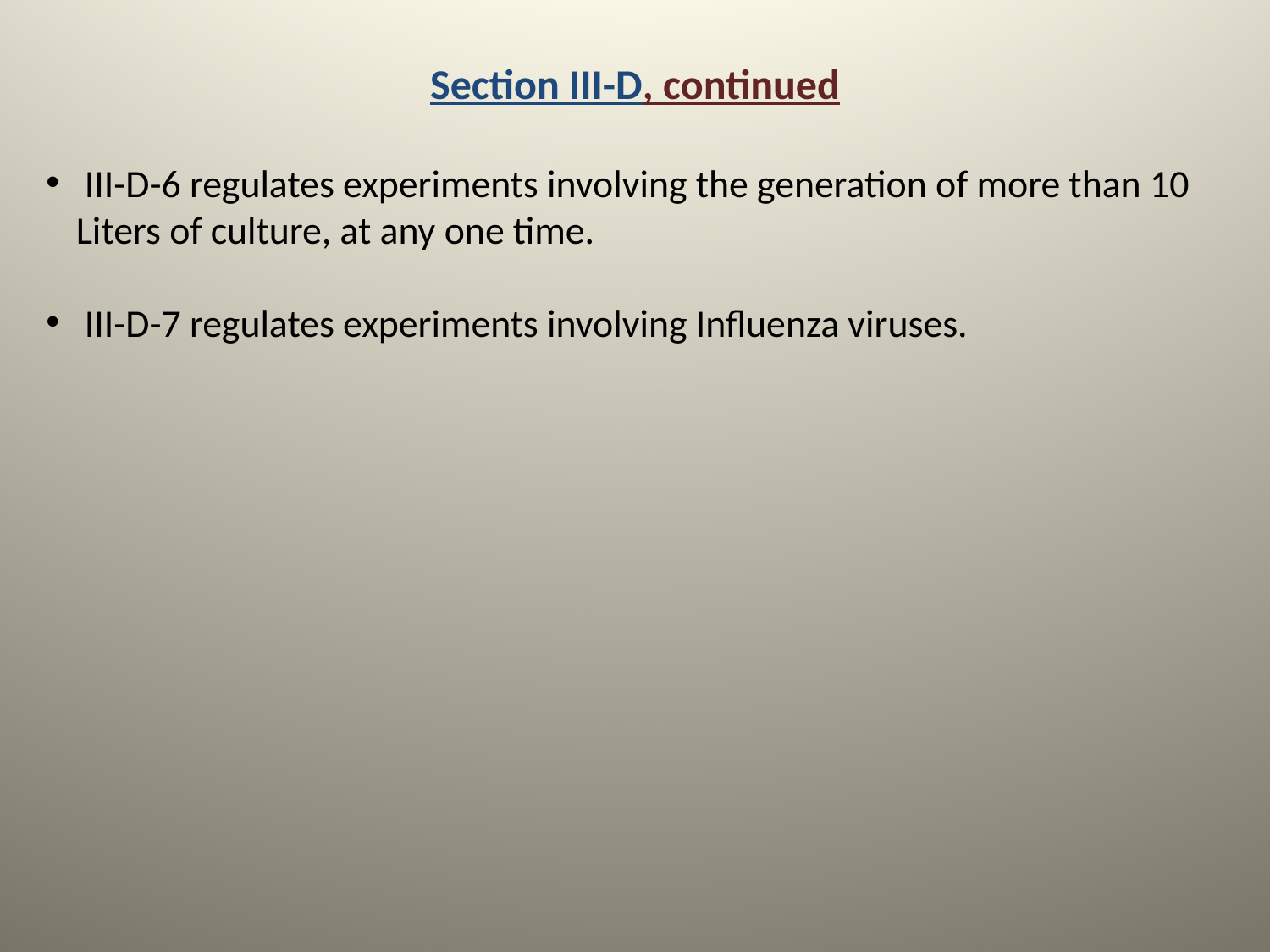

Section III-D, continued

 III-D-6 regulates experiments involving the generation of more than 10 Liters of culture, at any one time.

 III-D-7 regulates experiments involving Influenza viruses.